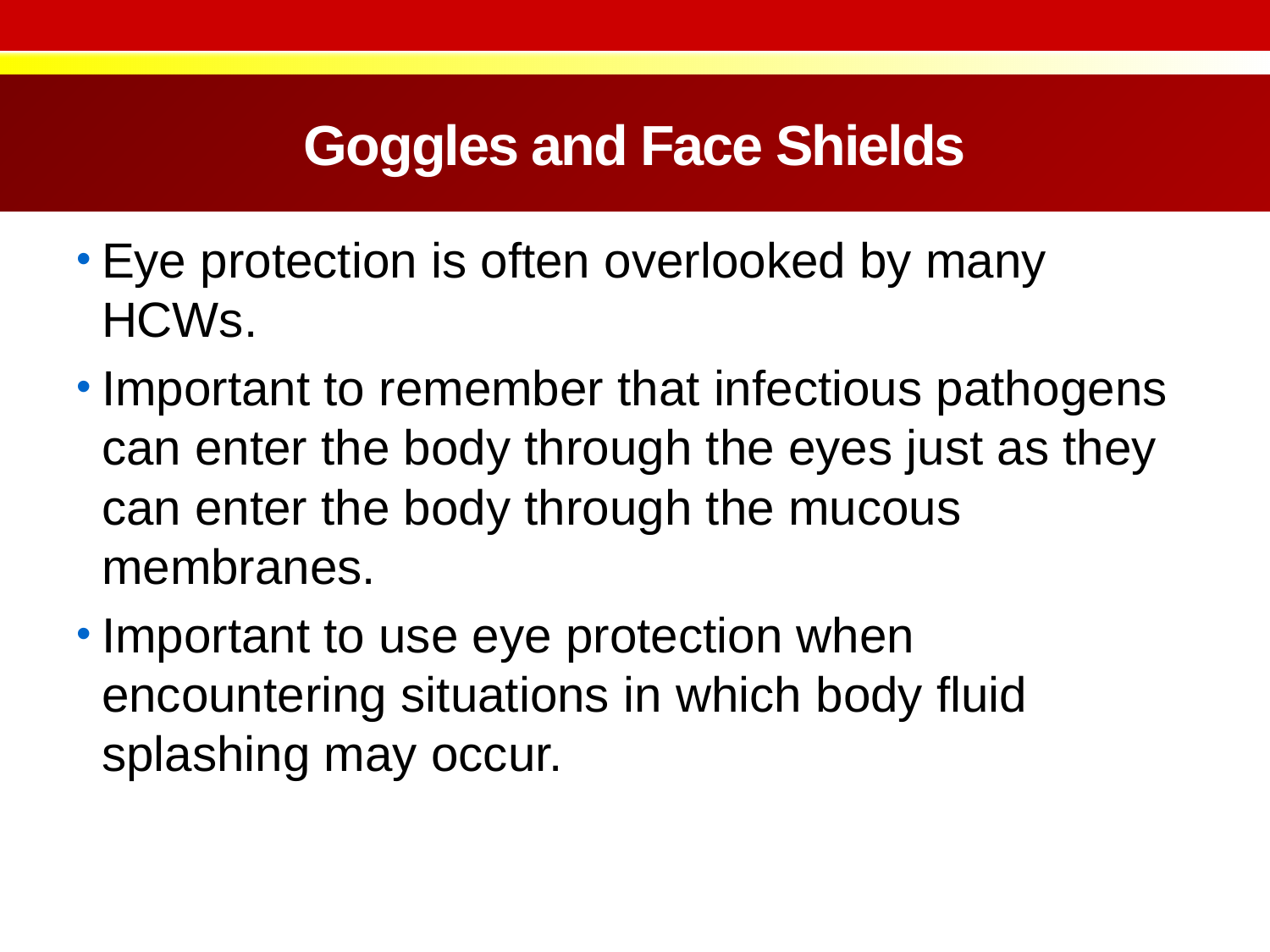

# Goggles and Face Shields
Eye protection is often overlooked by many HCWs.
Important to remember that infectious pathogens can enter the body through the eyes just as they can enter the body through the mucous membranes.
Important to use eye protection when encountering situations in which body fluid splashing may occur.